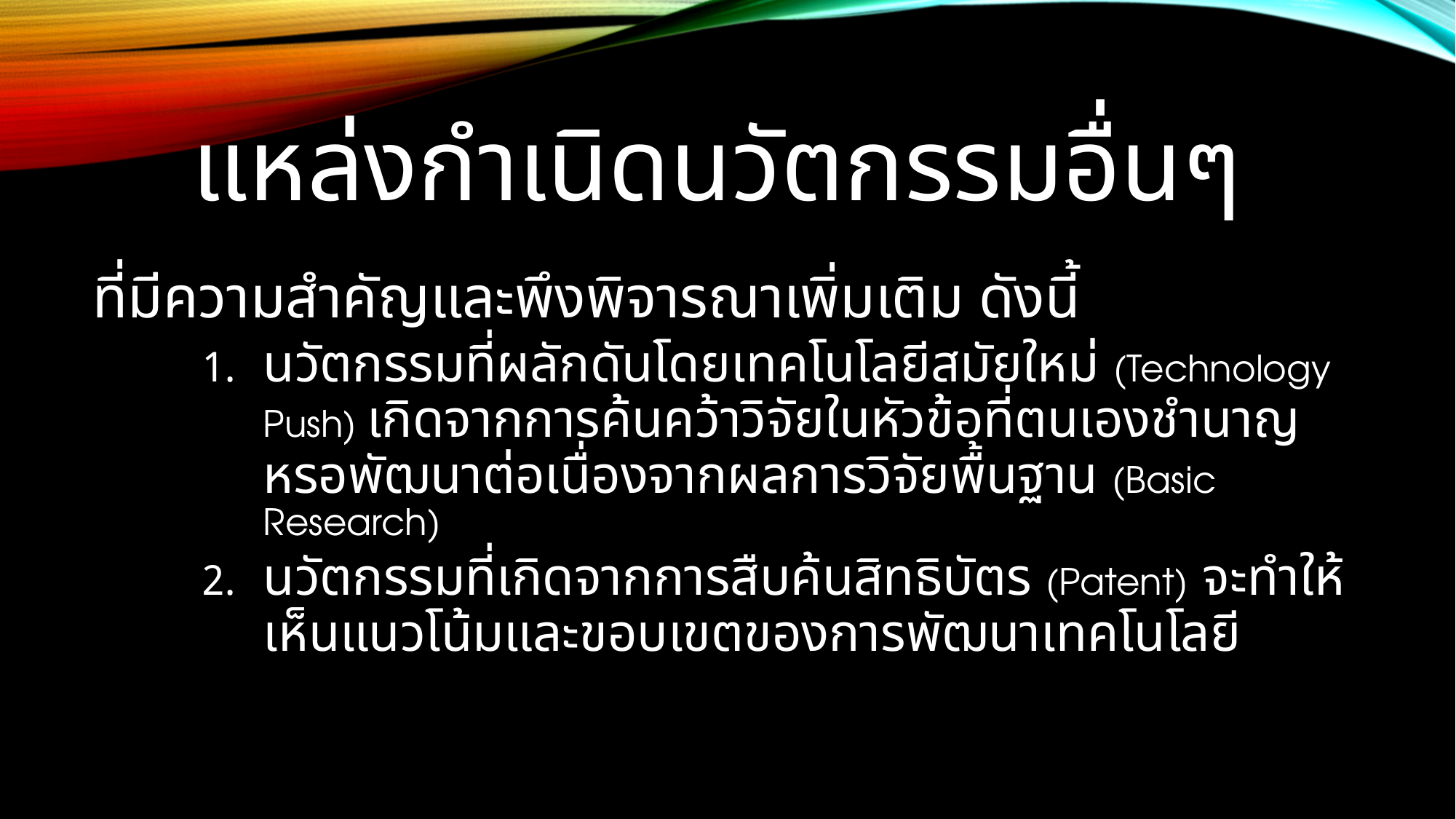

# แหล่งกำเนิดนวัตกรรมอื่นๆ
ที่มีความสำคัญและพึงพิจารณาเพิ่มเติม ดังนี้
นวัตกรรมที่ผลักดันโดยเทคโนโลยีสมัยใหม่ (Technology Push) เกิดจากการค้นคว้าวิจัยในหัวข้อที่ตนเองชำนาญ หรอพัฒนาต่อเนื่องจากผลการวิจัยพื้นฐาน (Basic Research)
นวัตกรรมที่เกิดจากการสืบค้นสิทธิบัตร (Patent) จะทำให้เห็นแนวโน้มและขอบเขตของการพัฒนาเทคโนโลยี